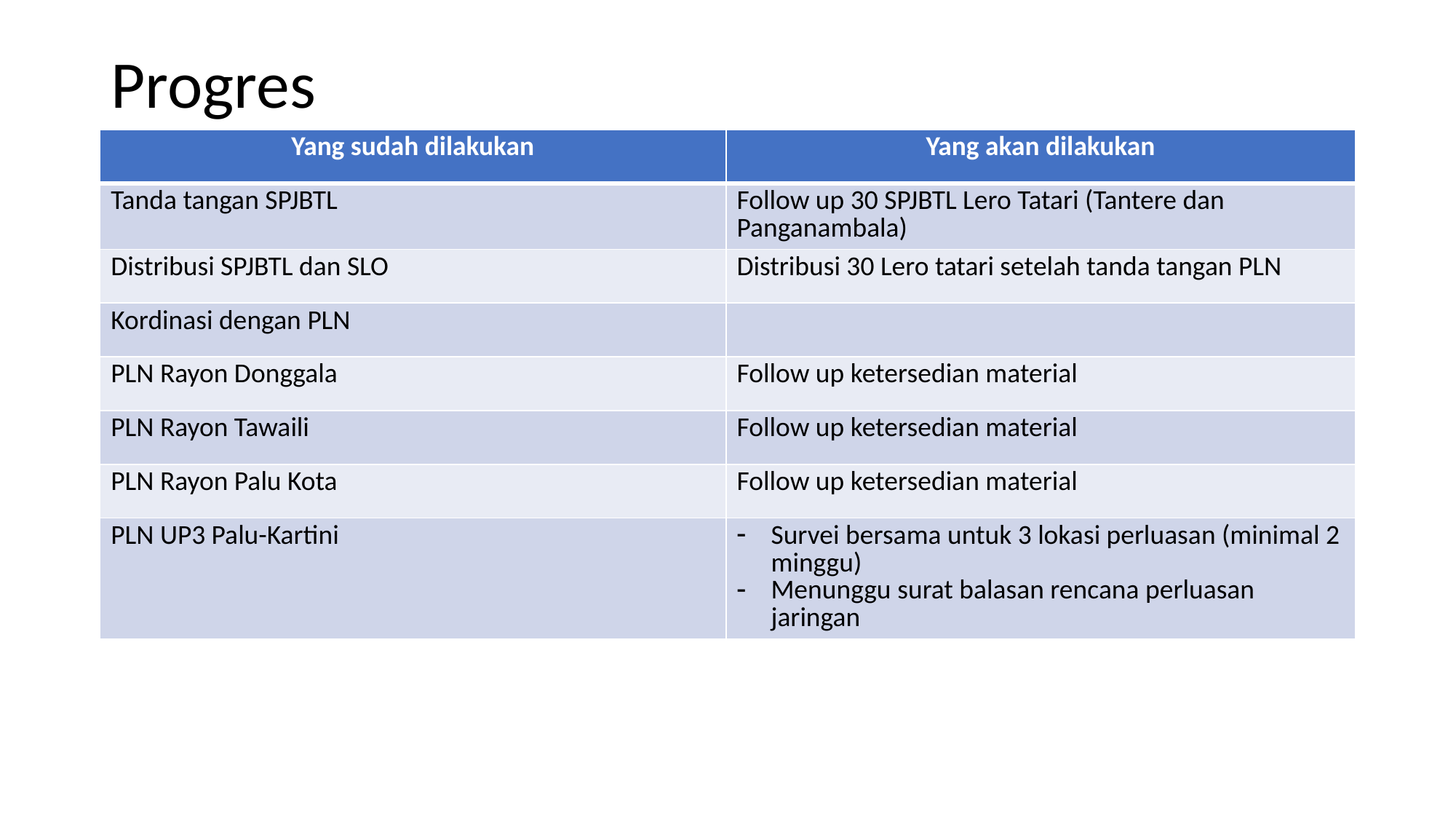

# Progres
| Yang sudah dilakukan | Yang akan dilakukan |
| --- | --- |
| Tanda tangan SPJBTL | Follow up 30 SPJBTL Lero Tatari (Tantere dan Panganambala) |
| Distribusi SPJBTL dan SLO | Distribusi 30 Lero tatari setelah tanda tangan PLN |
| Kordinasi dengan PLN |  |
| PLN Rayon Donggala | Follow up ketersedian material |
| PLN Rayon Tawaili | Follow up ketersedian material |
| PLN Rayon Palu Kota | Follow up ketersedian material |
| PLN UP3 Palu-Kartini | Survei bersama untuk 3 lokasi perluasan (minimal 2 minggu) Menunggu surat balasan rencana perluasan jaringan |